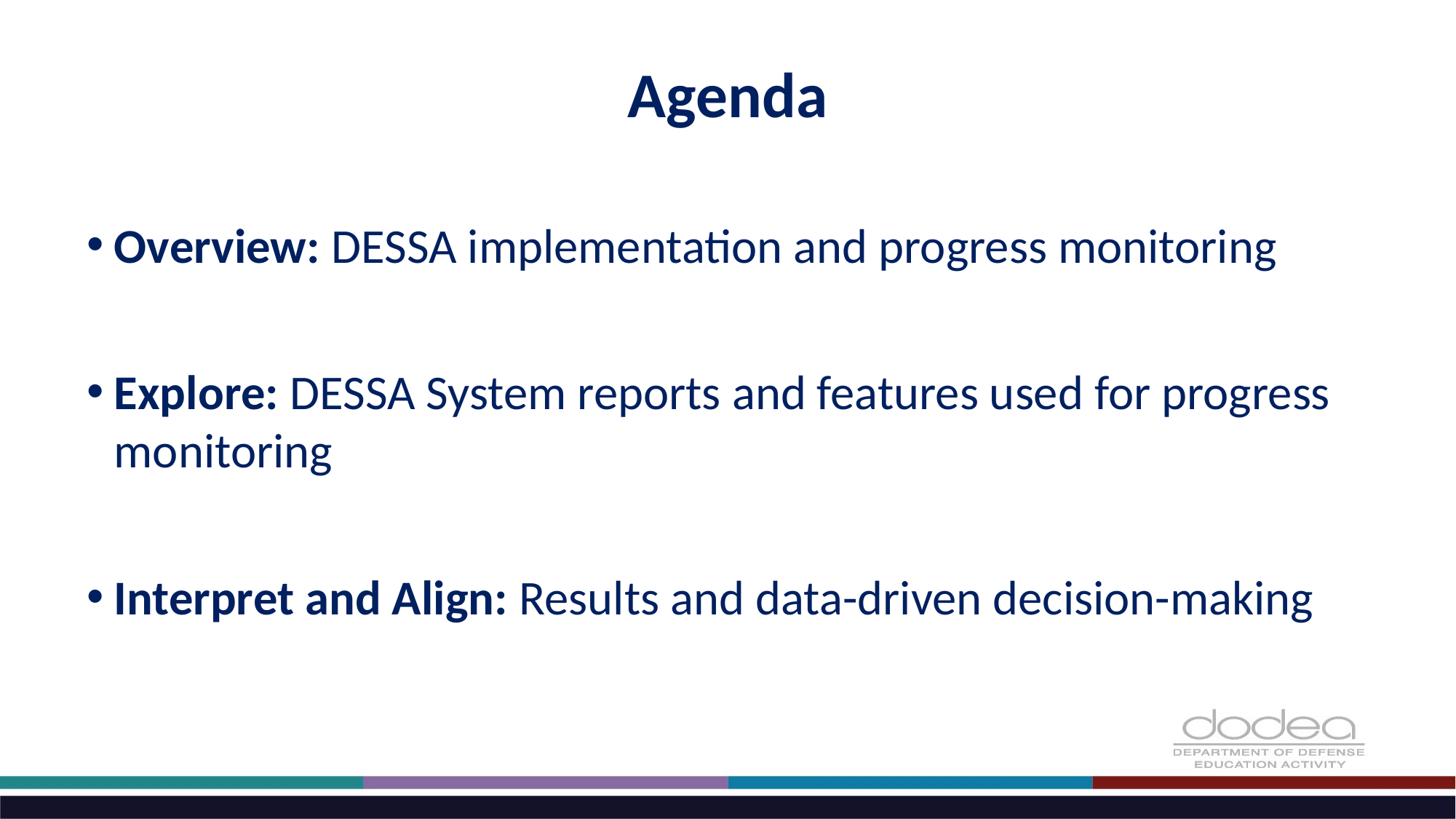

# Agenda
Overview: DESSA implementation and progress monitoring

Explore: DESSA System reports and features used for progress monitoring

Interpret and Align: Results and data-driven decision-making